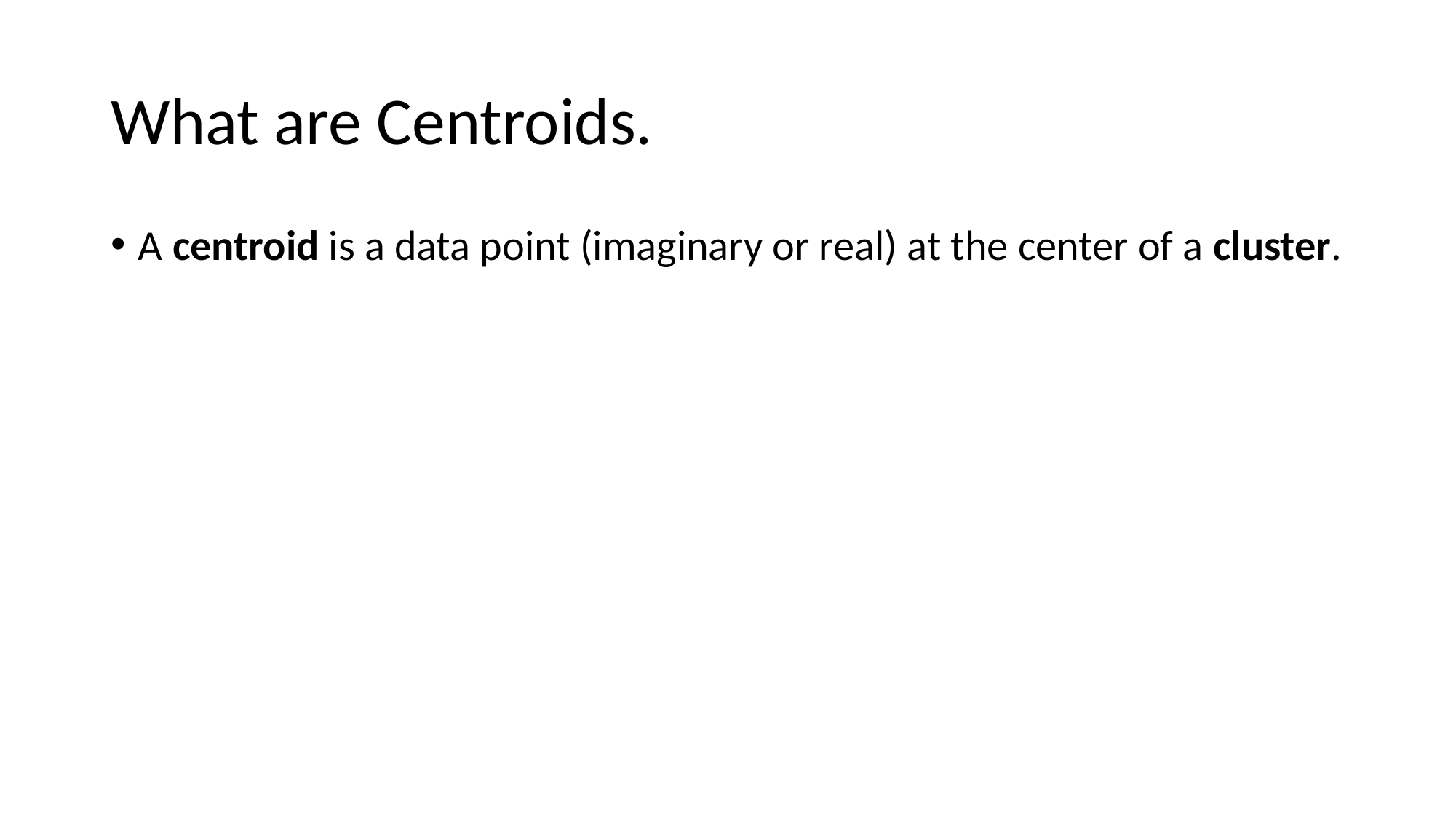

# What are Centroids.
A centroid is a data point (imaginary or real) at the center of a cluster.